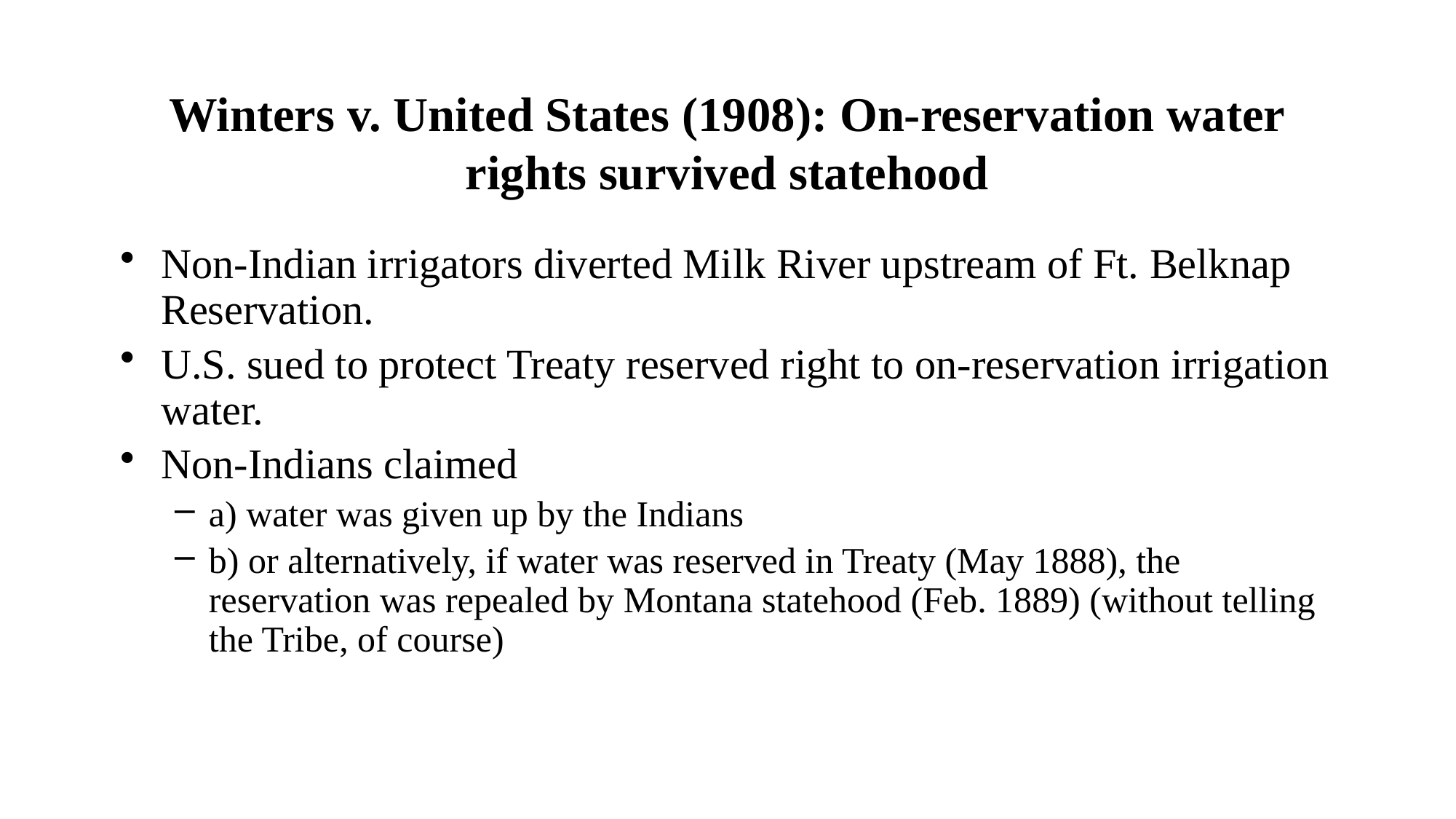

# Winters v. United States (1908): On-reservation water rights survived statehood
Non-Indian irrigators diverted Milk River upstream of Ft. Belknap Reservation.
U.S. sued to protect Treaty reserved right to on-reservation irrigation water.
Non-Indians claimed
a) water was given up by the Indians
b) or alternatively, if water was reserved in Treaty (May 1888), the reservation was repealed by Montana statehood (Feb. 1889) (without telling the Tribe, of course)